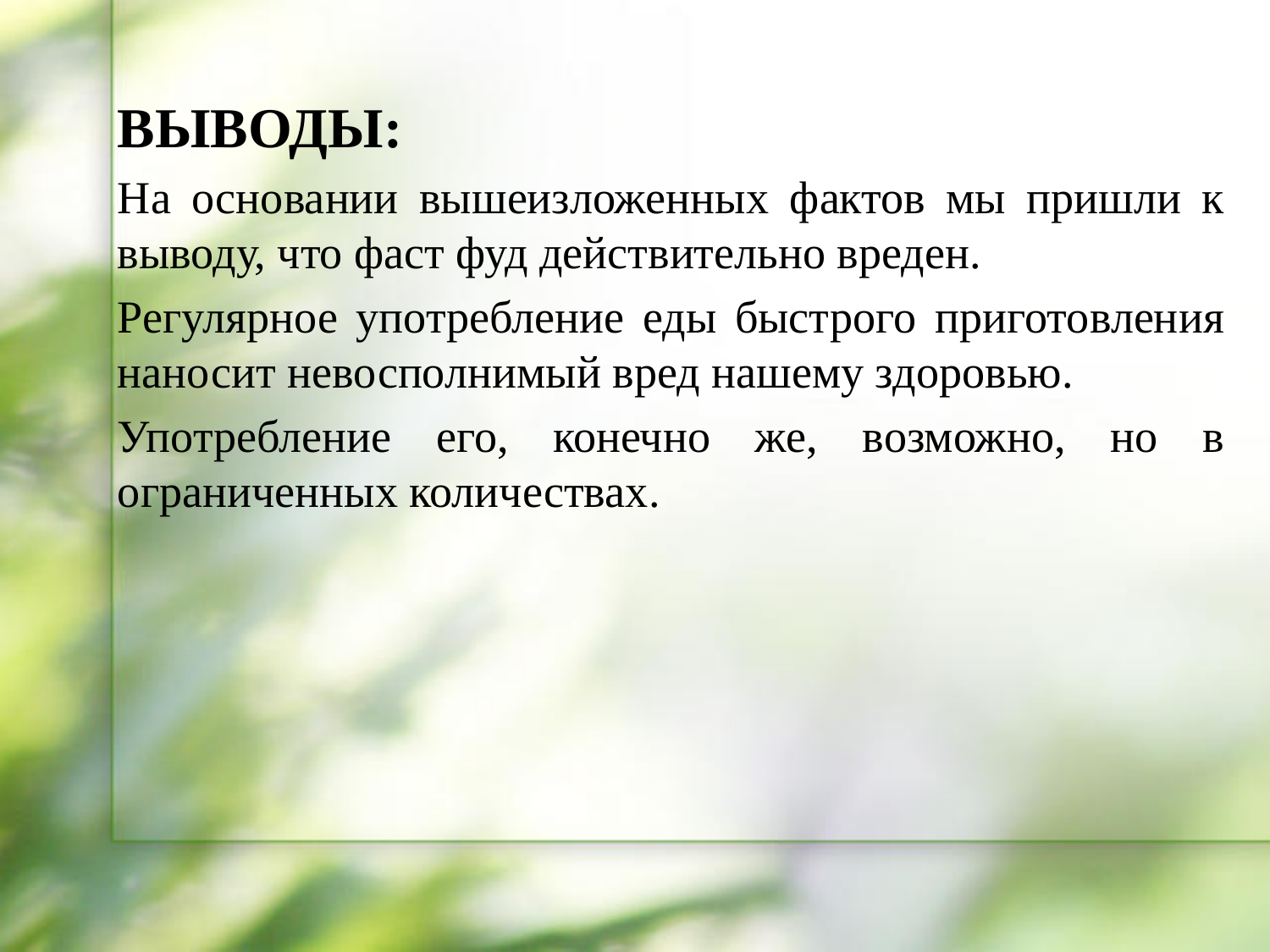

ВЫВОДЫ:
На основании вышеизложенных фактов мы пришли к выводу, что фаст фуд действительно вреден.
Регулярное употребление еды быстрого приготовления наносит невосполнимый вред нашему здоровью.
Употребление его, конечно же, возможно, но в ограниченных количествах.